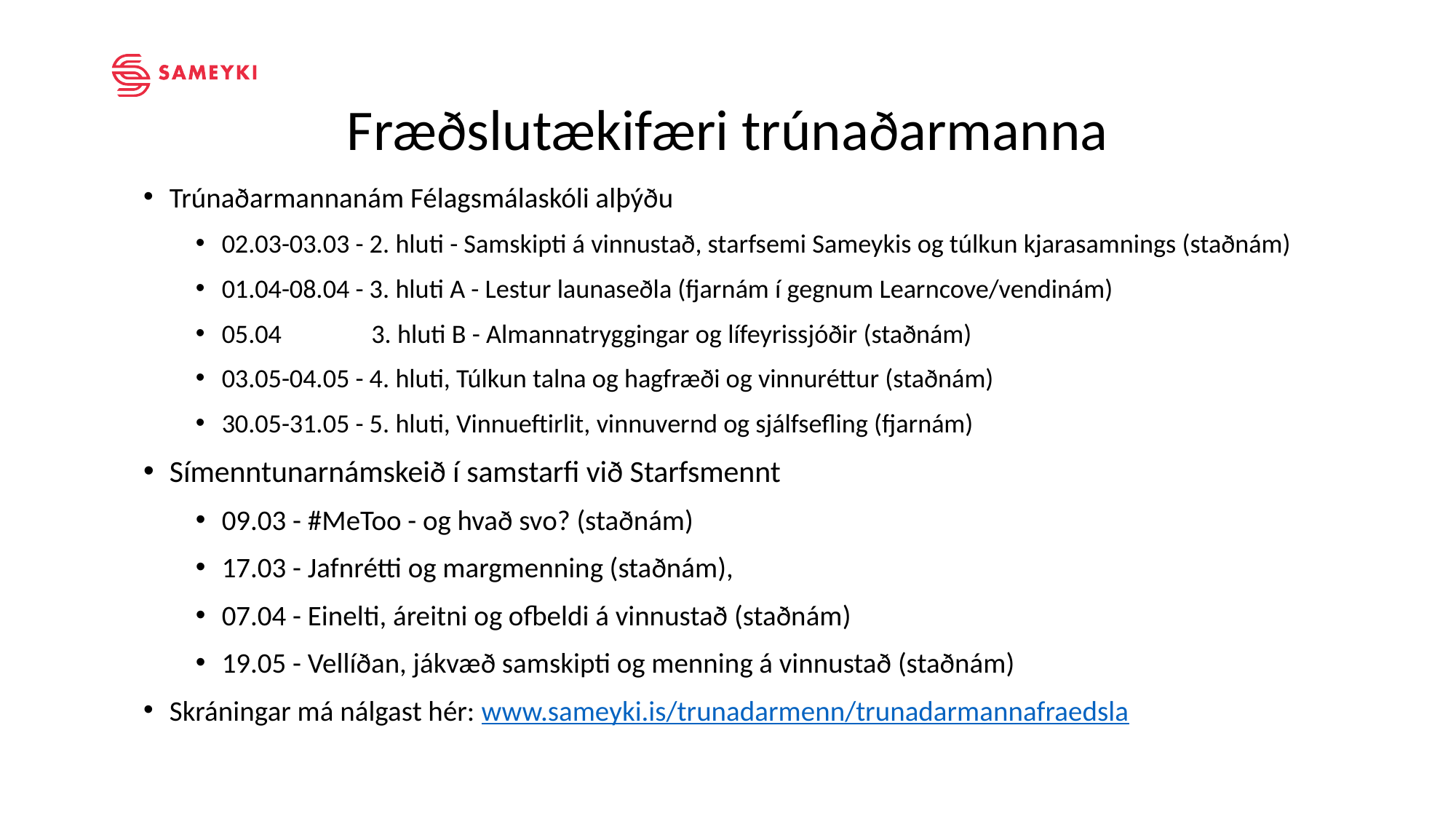

Fræðslutækifæri trúnaðarmanna
Trúnaðarmannanám Félagsmálaskóli alþýðu
02.03-03.03 - 2. hluti - Samskipti á vinnustað, starfsemi Sameykis og túlkun kjarasamnings (staðnám)
01.04-08.04 - 3. hluti A - Lestur launaseðla (fjarnám í gegnum Learncove/vendinám)
05.04               3. hluti B - Almannatryggingar og lífeyrissjóðir (staðnám)
03.05-04.05 - 4. hluti, Túlkun talna og hagfræði og vinnuréttur (staðnám)
30.05-31.05 - 5. hluti, Vinnueftirlit, vinnuvernd og sjálfsefling (fjarnám)
Símenntunarnámskeið í samstarfi við Starfsmennt
09.03 - #MeToo - og hvað svo? (staðnám)
17.03 - Jafnrétti og margmenning (staðnám),
07.04 - Einelti, áreitni og ofbeldi á vinnustað (staðnám)
19.05 - Vellíðan, jákvæð samskipti og menning á vinnustað (staðnám)
Skráningar má nálgast hér: www.sameyki.is/trunadarmenn/trunadarmannafraedsla